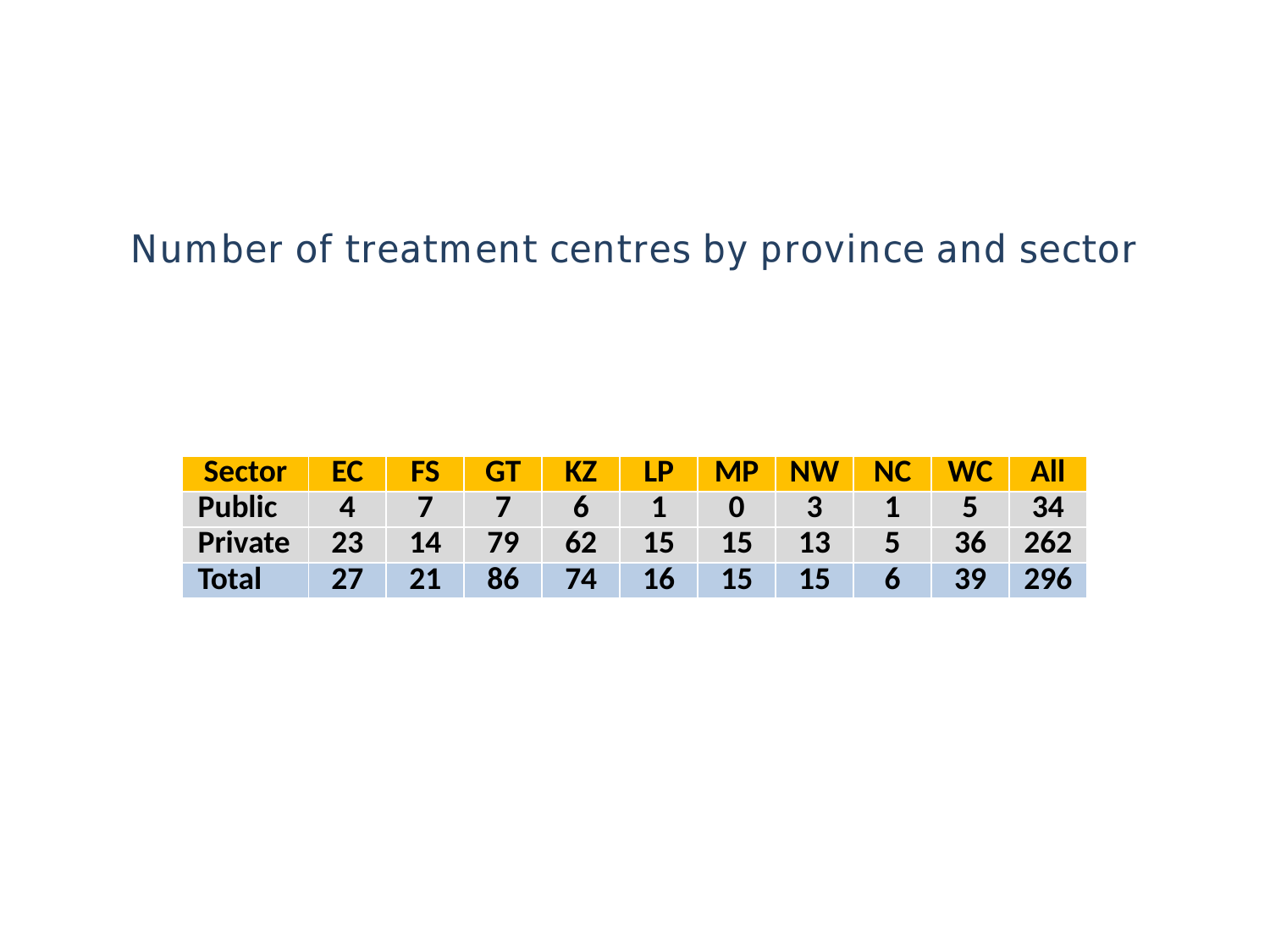

# Number of treatment centres by province and sector
| Sector | EC | FS | GT | KZ | LP | MP | NW | NC | WC | All |
| --- | --- | --- | --- | --- | --- | --- | --- | --- | --- | --- |
| Public | 4 | 7 | 7 | 6 | 1 | 0 | 3 | 1 | 5 | 34 |
| Private | 23 | 14 | 79 | 62 | 15 | 15 | 13 | 5 | 36 | 262 |
| Total | 27 | 21 | 86 | 74 | 16 | 15 | 15 | 6 | 39 | 296 |